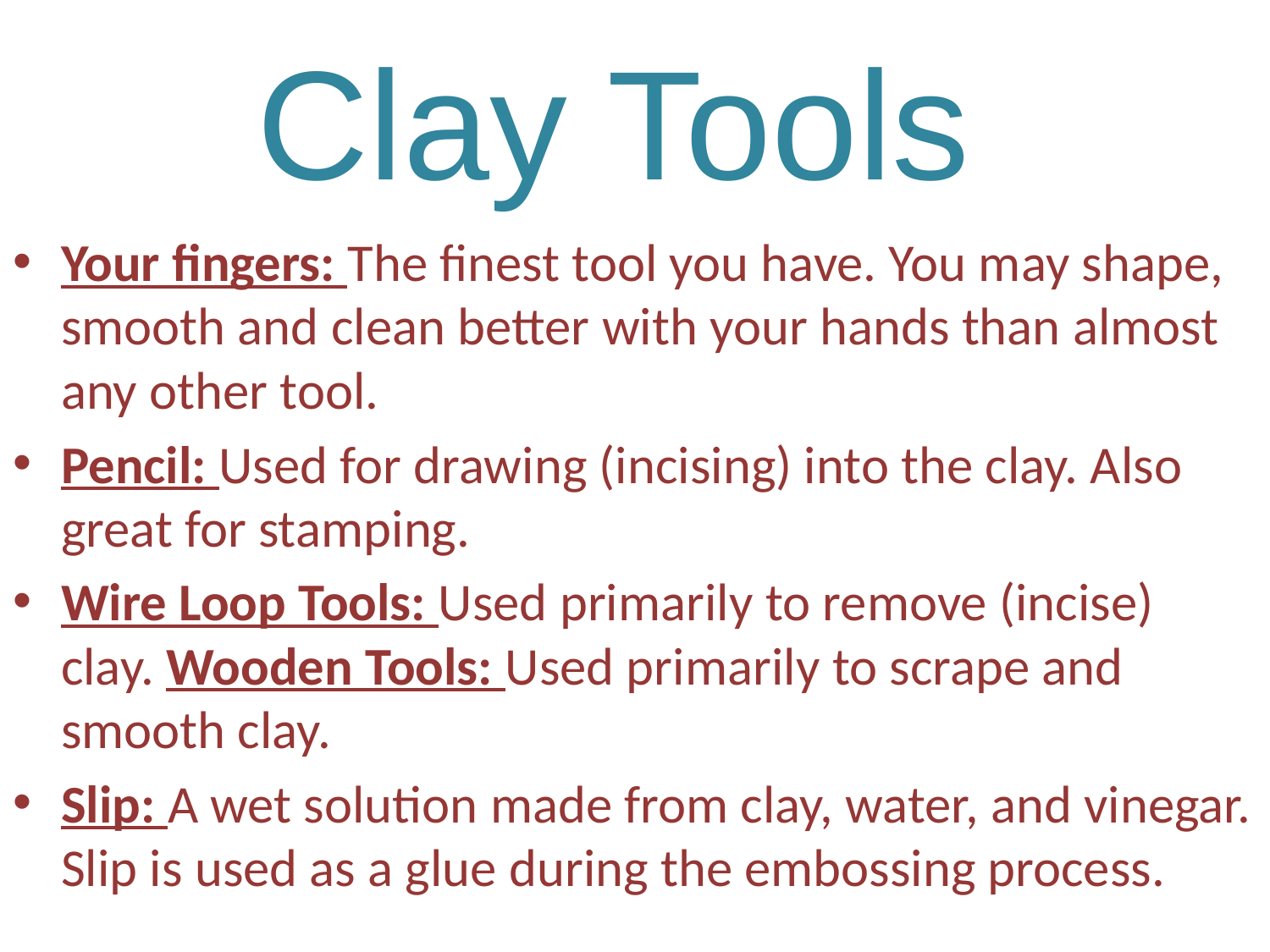

# Clay Tools
Your fingers: The finest tool you have. You may shape, smooth and clean better with your hands than almost any other tool.
Pencil: Used for drawing (incising) into the clay. Also great for stamping.
Wire Loop Tools: Used primarily to remove (incise) clay. Wooden Tools: Used primarily to scrape and smooth clay.
Slip: A wet solution made from clay, water, and vinegar. Slip is used as a glue during the embossing process.